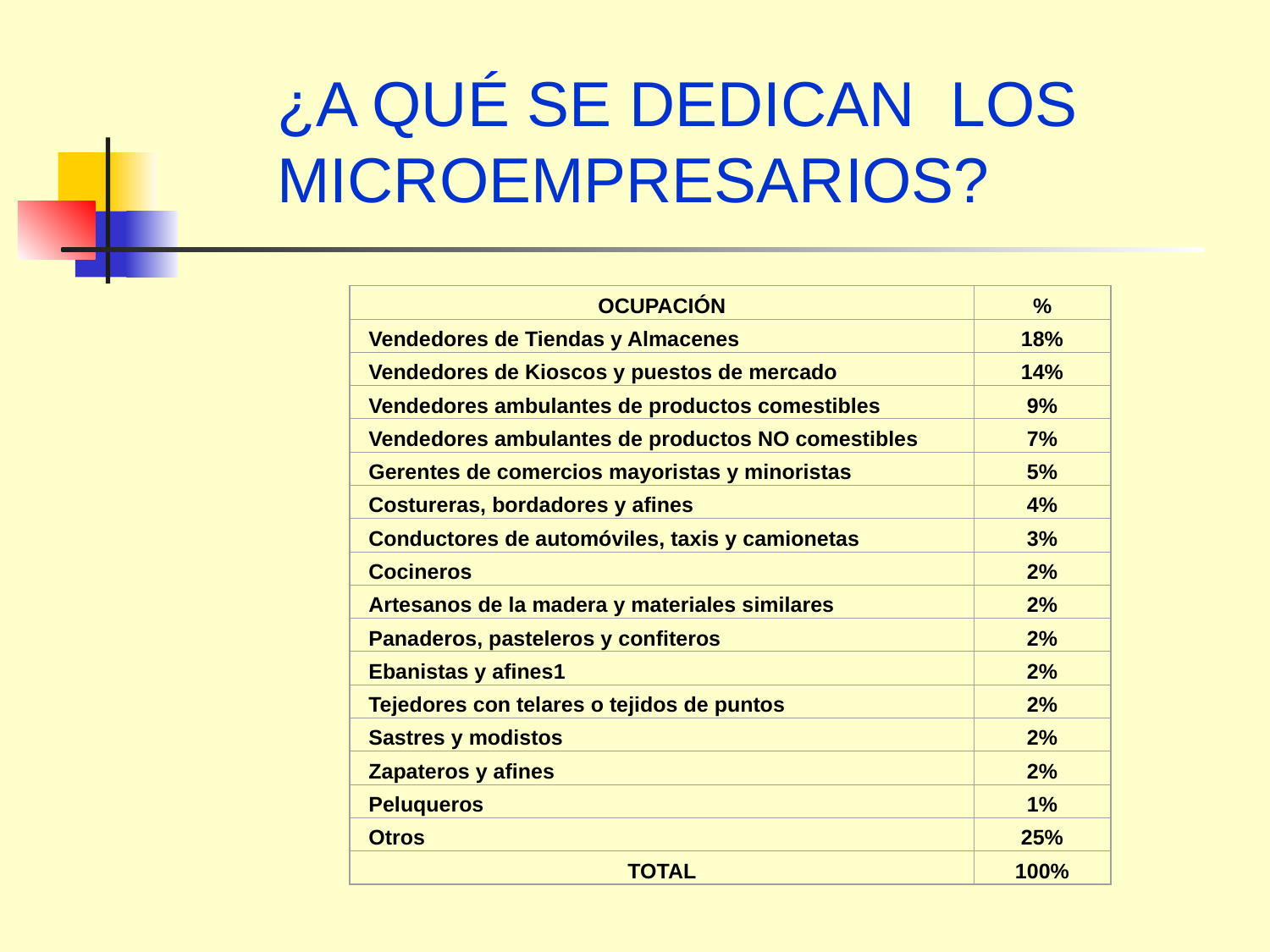

# ¿A QUÉ SE DEDICAN  LOS MICROEMPRESARIOS?

OCUPACIÓN

%

Vendedores de Tiendas y Almacenes

18%

Vendedores de Kioscos y puestos de mercado

14%

Vendedores ambulantes de productos comestibles

9%

Vendedores ambulantes de productos NO comestibles

7%

Gerentes de comercios mayoristas y minoristas

5%

Costureras, bordadores y afines

4%

Conductores de automóviles, taxis y camionetas

3%

Cocineros

2%

Artesanos de la madera y materiales similares

2%

Panaderos, pasteleros y confiteros

2%

Ebanistas y afines1

2%

Tejedores con telares o tejidos de puntos

2%

Sastres y modistos

2%

Zapateros y afines

2%

Peluqueros

1%

Otros

25%

TOTAL

100%